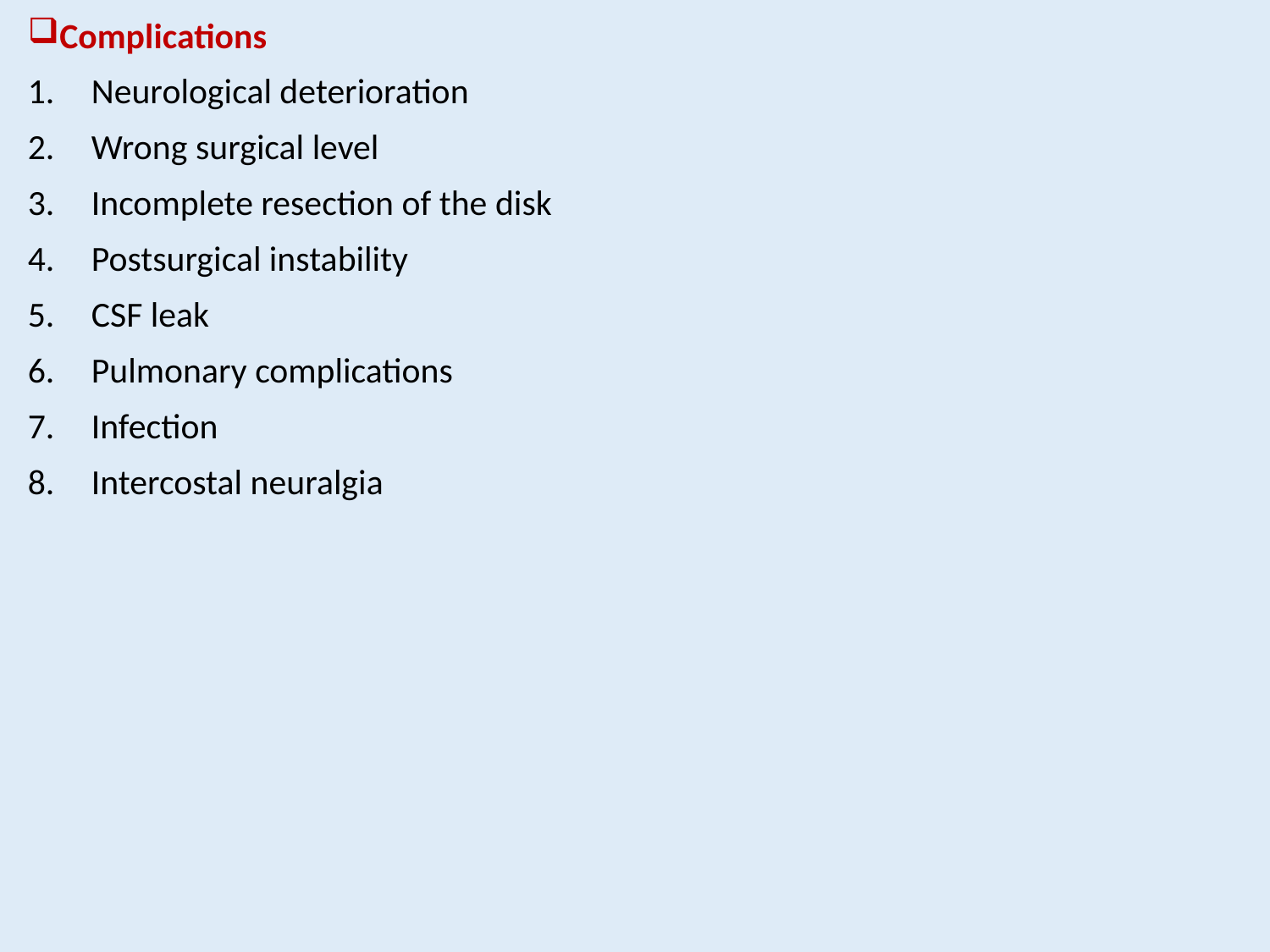

Complications
Neurological deterioration
Wrong surgical level
Incomplete resection of the disk
Postsurgical instability
CSF leak
Pulmonary complications
Infection
Intercostal neuralgia